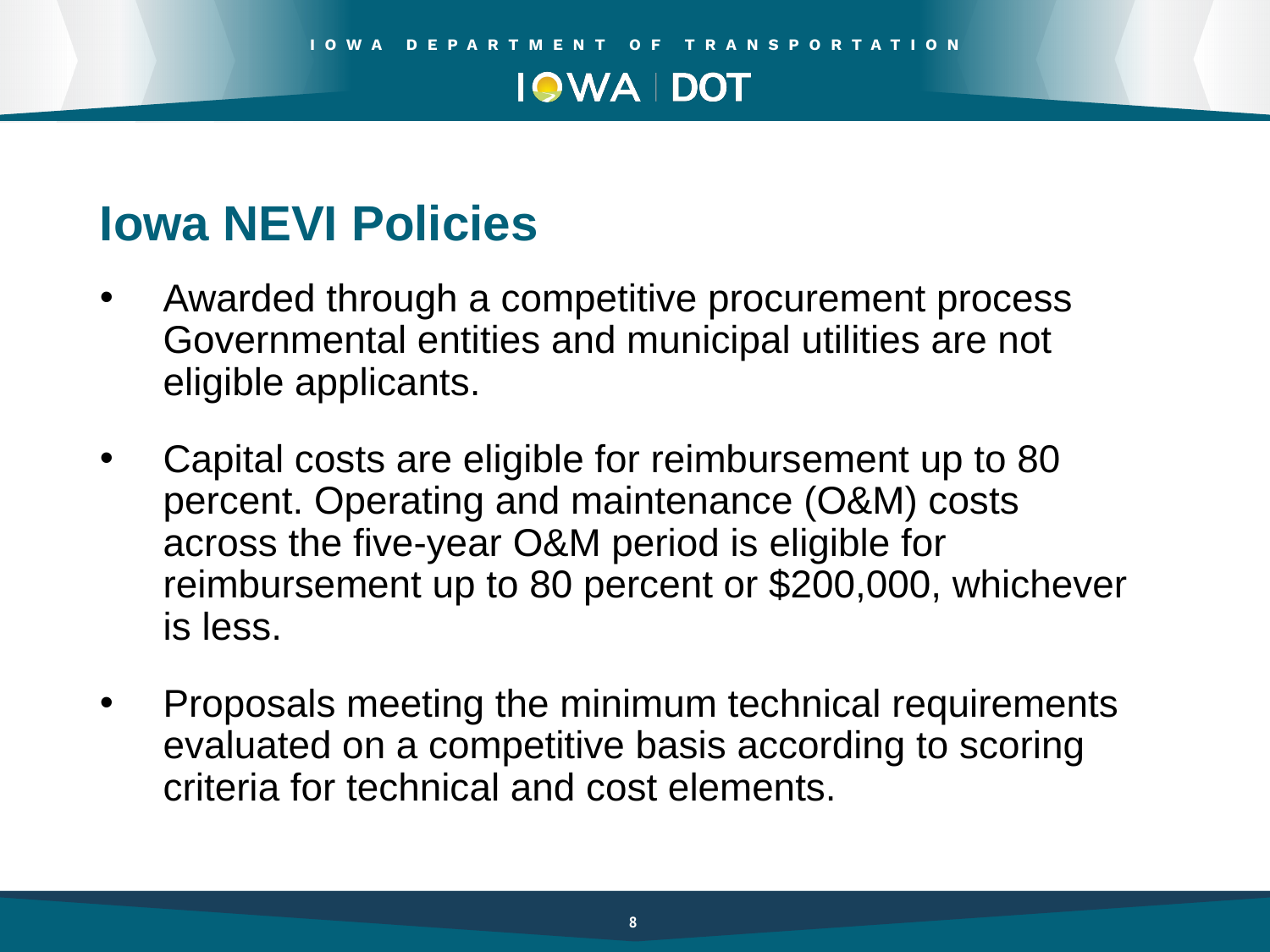

Iowa NEVI Policies
Awarded through a competitive procurement process Governmental entities and municipal utilities are not eligible applicants.
Capital costs are eligible for reimbursement up to 80 percent. Operating and maintenance (O&M) costs across the five-year O&M period is eligible for reimbursement up to 80 percent or $200,000, whichever is less.
Proposals meeting the minimum technical requirements evaluated on a competitive basis according to scoring criteria for technical and cost elements.
8
8